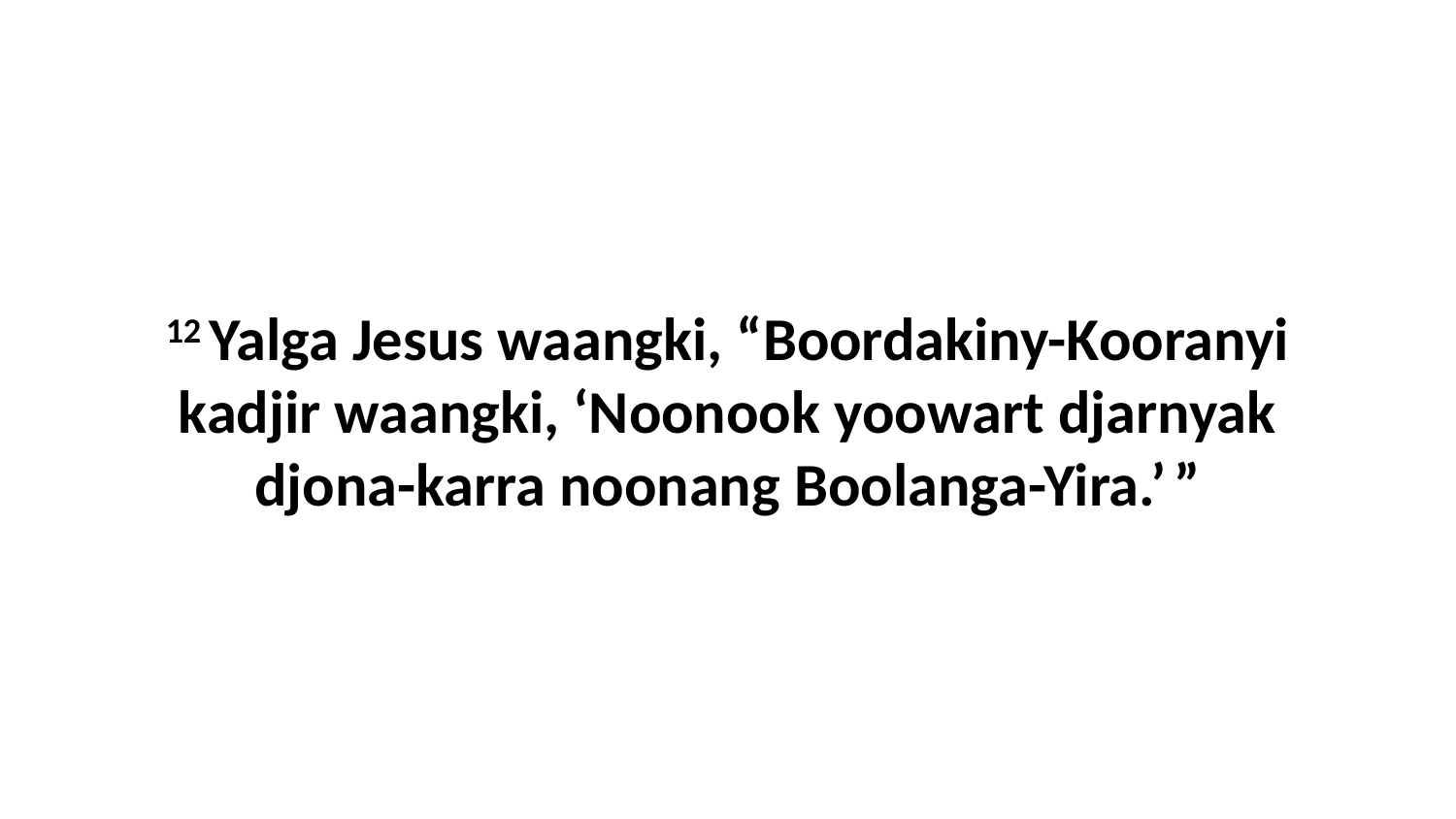

12 Yalga Jesus waangki, “Boordakiny-Kooranyi kadjir waangki, ‘Noonook yoowart djarnyak djona-karra noonang Boolanga-Yira.’ ”